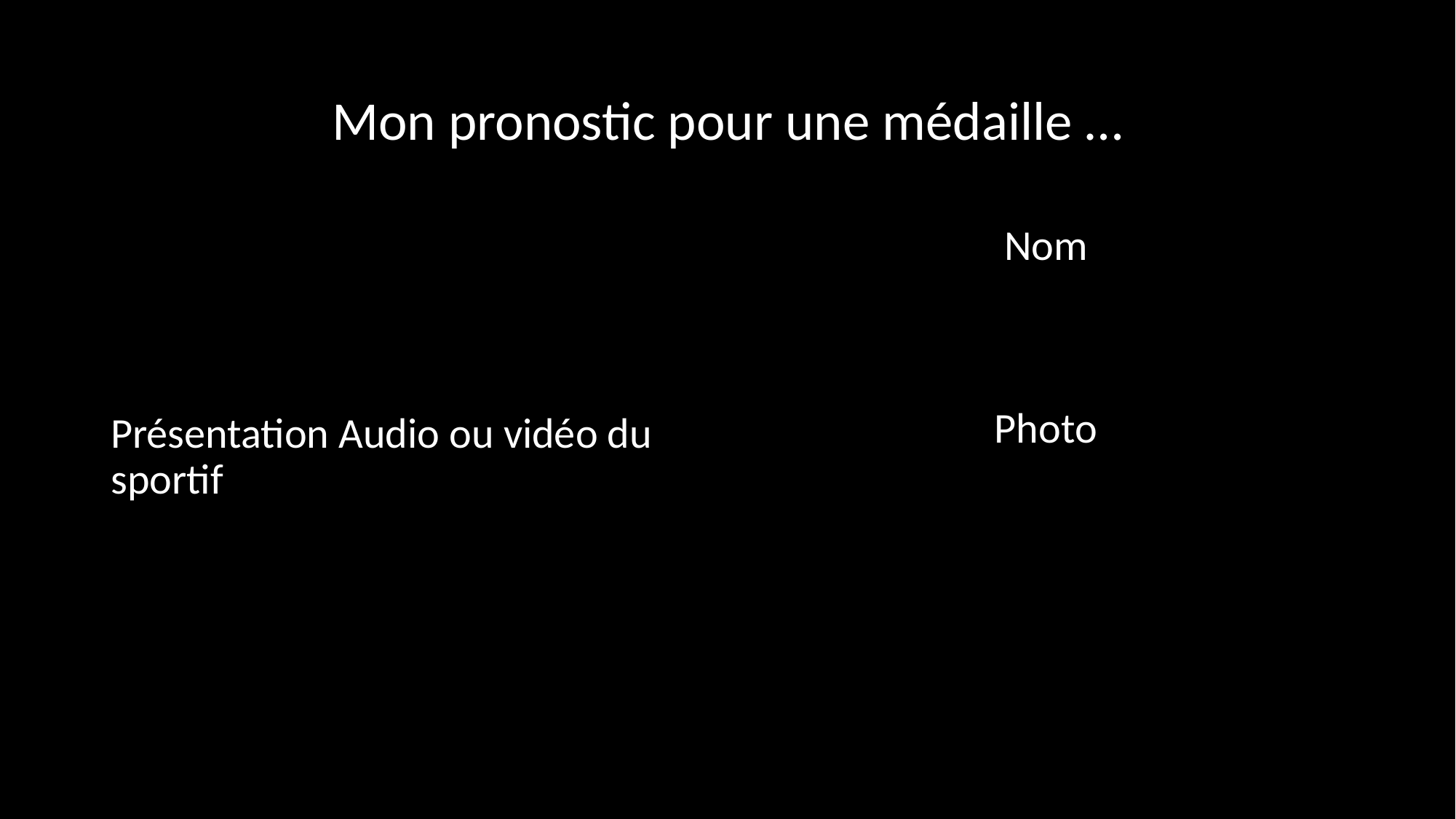

# Mon pronostic pour une médaille …

Présentation Audio ou vidéo du sportif
Nom

Photo